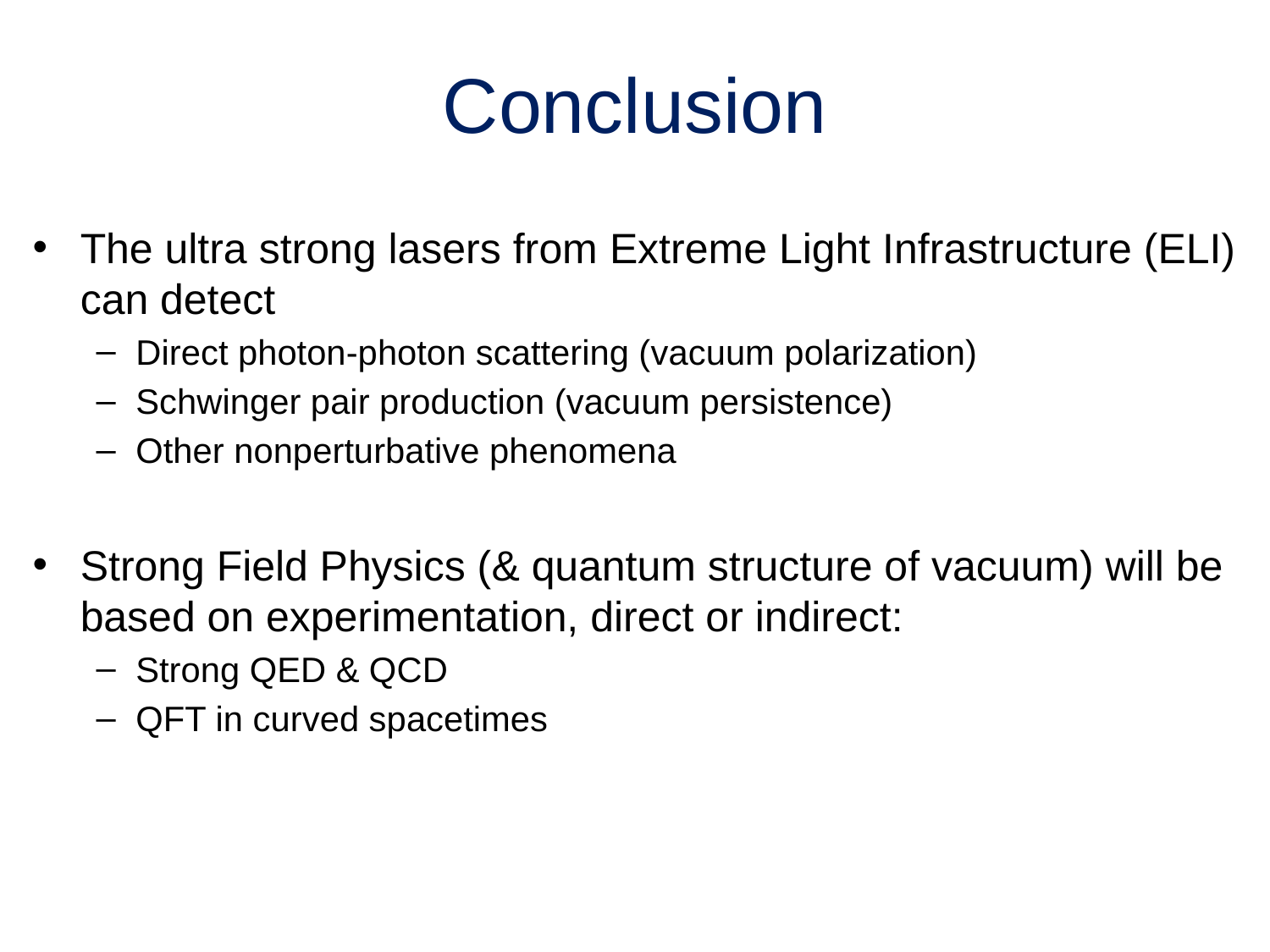

# Conclusion
The ultra strong lasers from Extreme Light Infrastructure (ELI) can detect
Direct photon-photon scattering (vacuum polarization)
Schwinger pair production (vacuum persistence)
Other nonperturbative phenomena

Strong Field Physics (& quantum structure of vacuum) will be based on experimentation, direct or indirect:
Strong QED & QCD
QFT in curved spacetimes